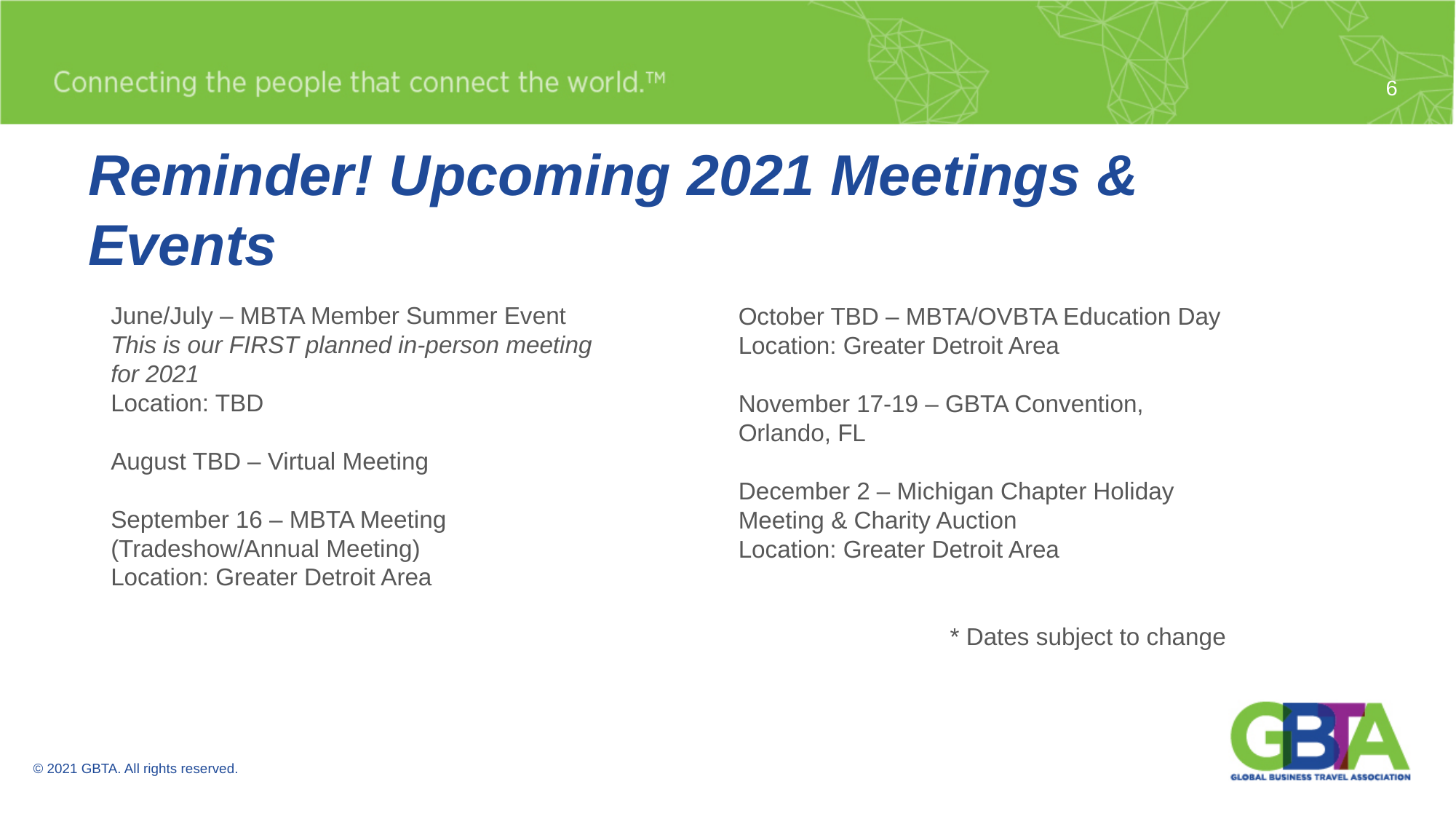

6
# Reminder! Upcoming 2021 Meetings & Events
June/July – MBTA Member Summer Event
This is our FIRST planned in-person meeting for 2021
Location: TBD

August TBD – Virtual Meeting

September 16 – MBTA Meeting (Tradeshow/Annual Meeting)
Location: Greater Detroit Area

October TBD – MBTA/OVBTA Education Day
Location: Greater Detroit Area

November 17-19 – GBTA Convention, Orlando, FL

December 2 – Michigan Chapter Holiday Meeting & Charity Auction
Location: Greater Detroit Area

* Dates subject to change
© 2021 GBTA. All rights reserved.